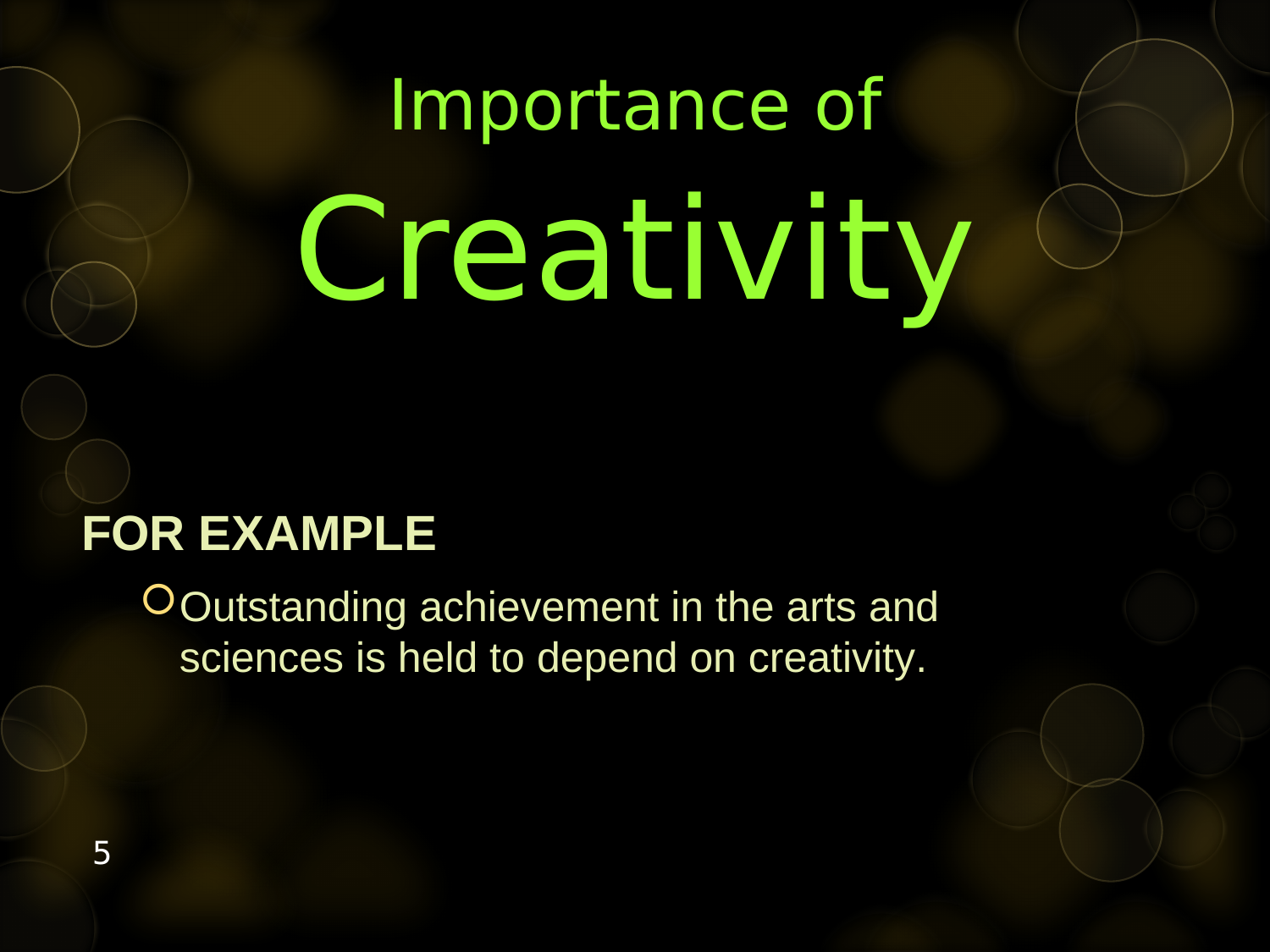

# Importance of Creativity
FOR EXAMPLE
Outstanding achievement in the arts and sciences is held to depend on creativity.
5